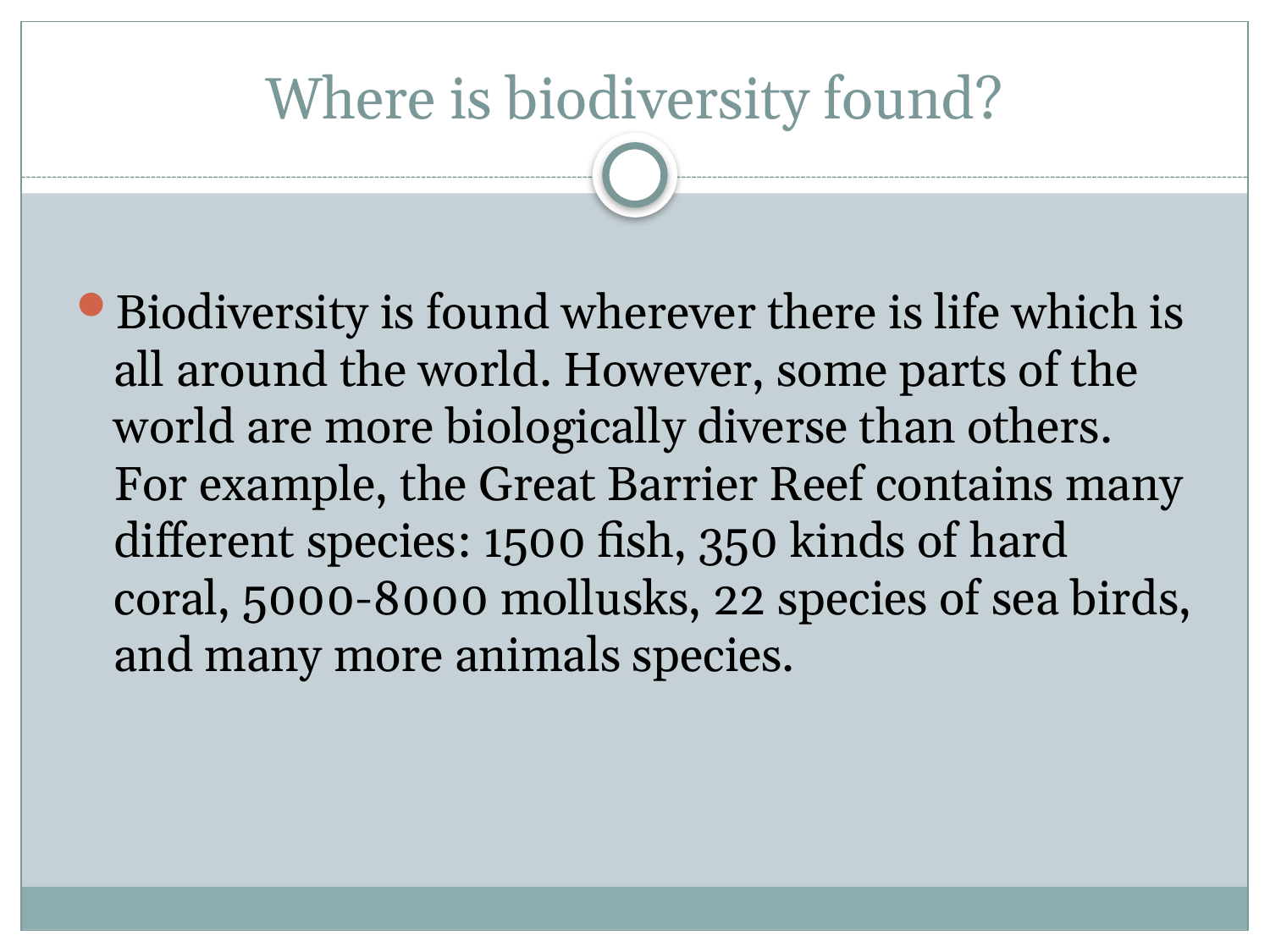

# Where is biodiversity found?
Biodiversity is found wherever there is life which is all around the world. However, some parts of the world are more biologically diverse than others. For example, the Great Barrier Reef contains many different species: 1500 fish, 350 kinds of hard coral, 5000-8000 mollusks, 22 species of sea birds, and many more animals species.